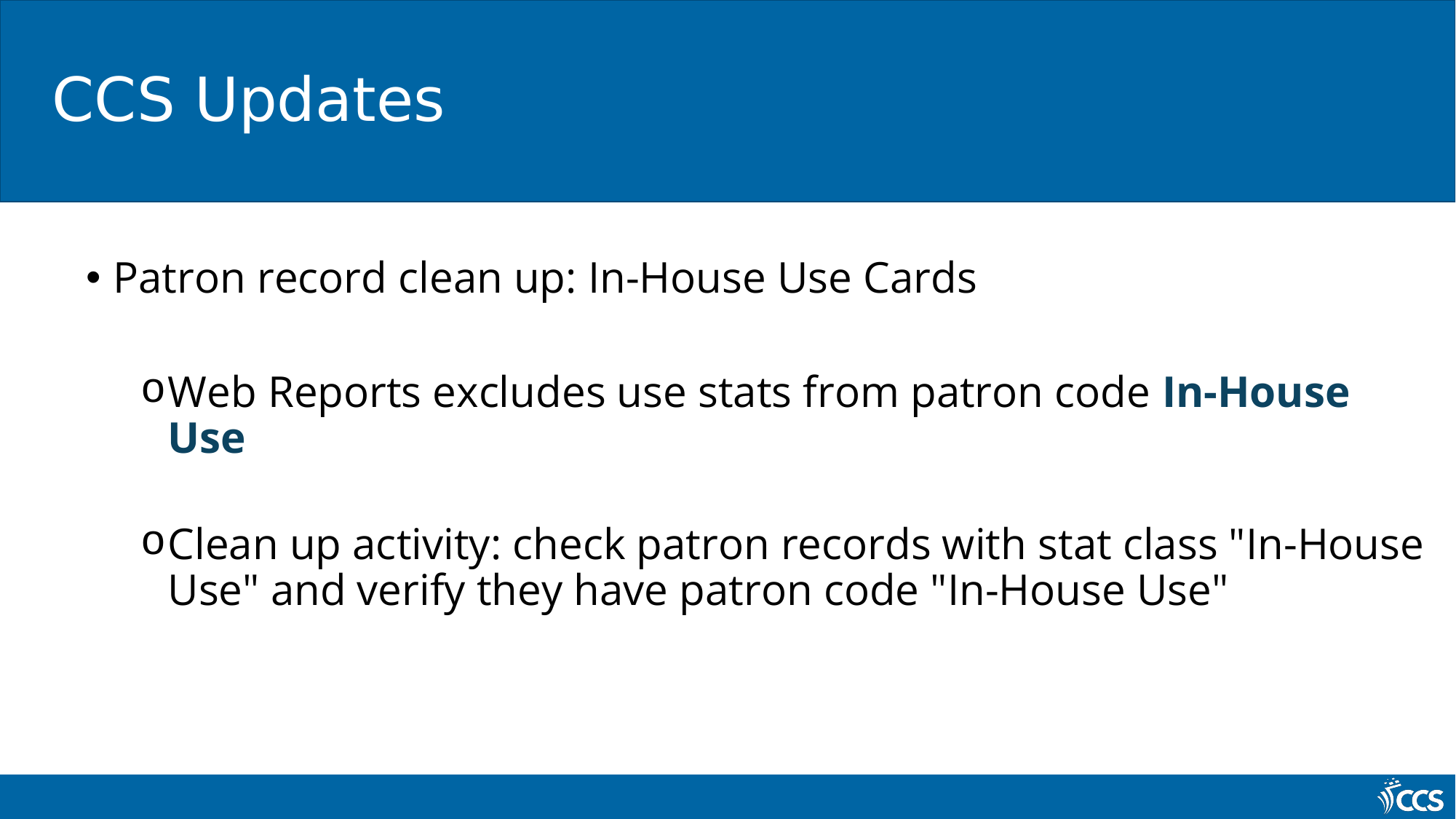

# CCS Updates
Patron record clean up: In-House Use Cards

Web Reports excludes use stats from patron code In-House Use

Clean up activity: check patron records with stat class "In-House Use" and verify they have patron code "In-House Use"